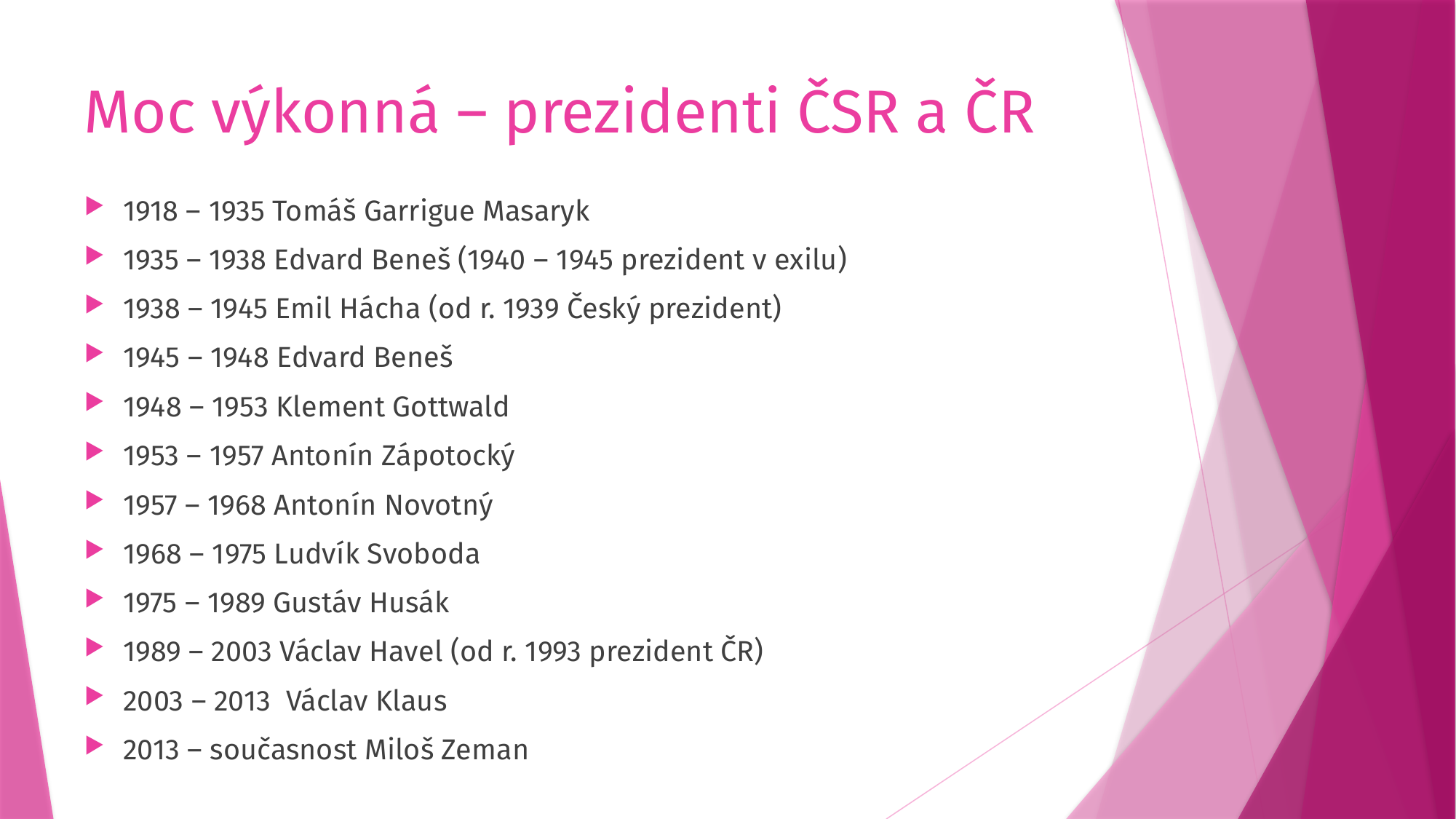

# Moc výkonná – prezidenti ČSR a ČR
1918 – 1935 Tomáš Garrigue Masaryk
1935 – 1938 Edvard Beneš (1940 – 1945 prezident v exilu)
1938 – 1945 Emil Hácha (od r. 1939 Český prezident)
1945 – 1948 Edvard Beneš
1948 – 1953 Klement Gottwald
1953 – 1957 Antonín Zápotocký
1957 – 1968 Antonín Novotný
1968 – 1975 Ludvík Svoboda
1975 – 1989 Gustáv Husák
1989 – 2003 Václav Havel (od r. 1993 prezident ČR)
2003 – 2013  Václav Klaus
2013 – současnost Miloš Zeman